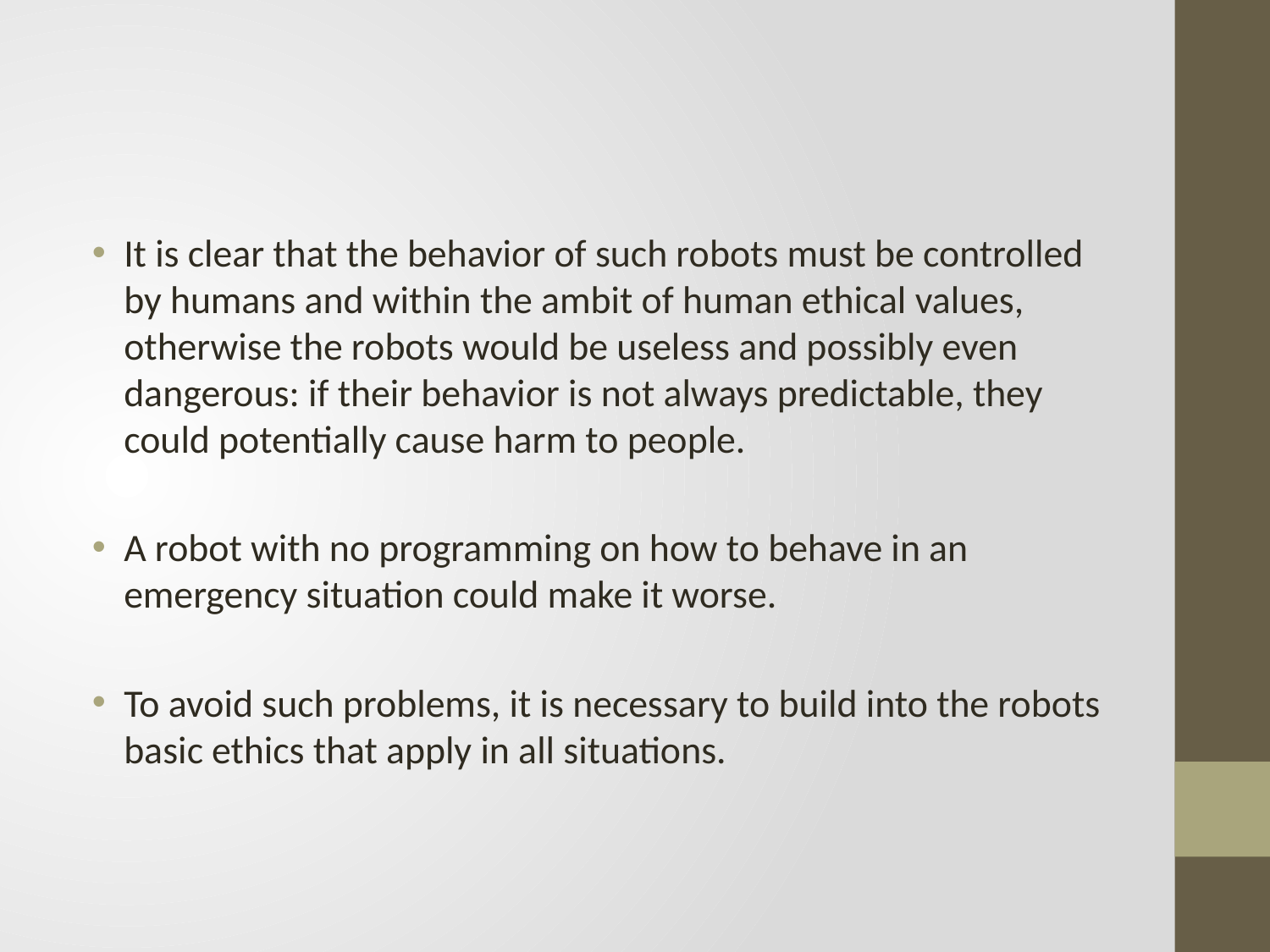

#
It is clear that the behavior of such robots must be controlled by humans and within the ambit of human ethical values, otherwise the robots would be useless and possibly even dangerous: if their behavior is not always predictable, they could potentially cause harm to people.

A robot with no programming on how to behave in an  emergency situation could make it worse.

To avoid such problems, it is necessary to build into the robots basic ethics that apply in all situations.